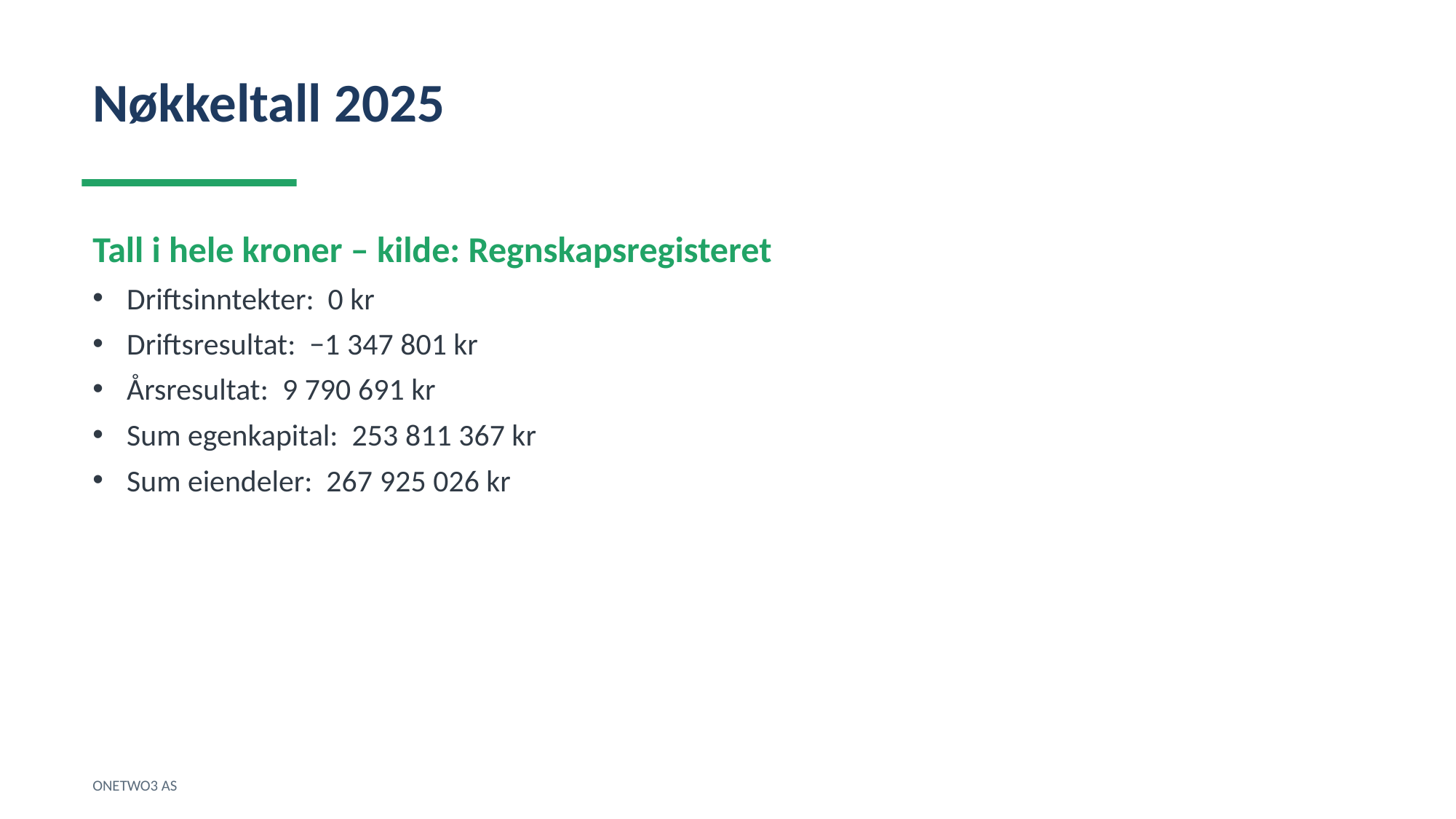

Nøkkeltall 2025

Tall i hele kroner – kilde: Regnskapsregisteret
Driftsinntekter:  0 kr
Driftsresultat:  −1 347 801 kr
Årsresultat:  9 790 691 kr
Sum egenkapital:  253 811 367 kr
Sum eiendeler:  267 925 026 kr
ONETWO3 AS